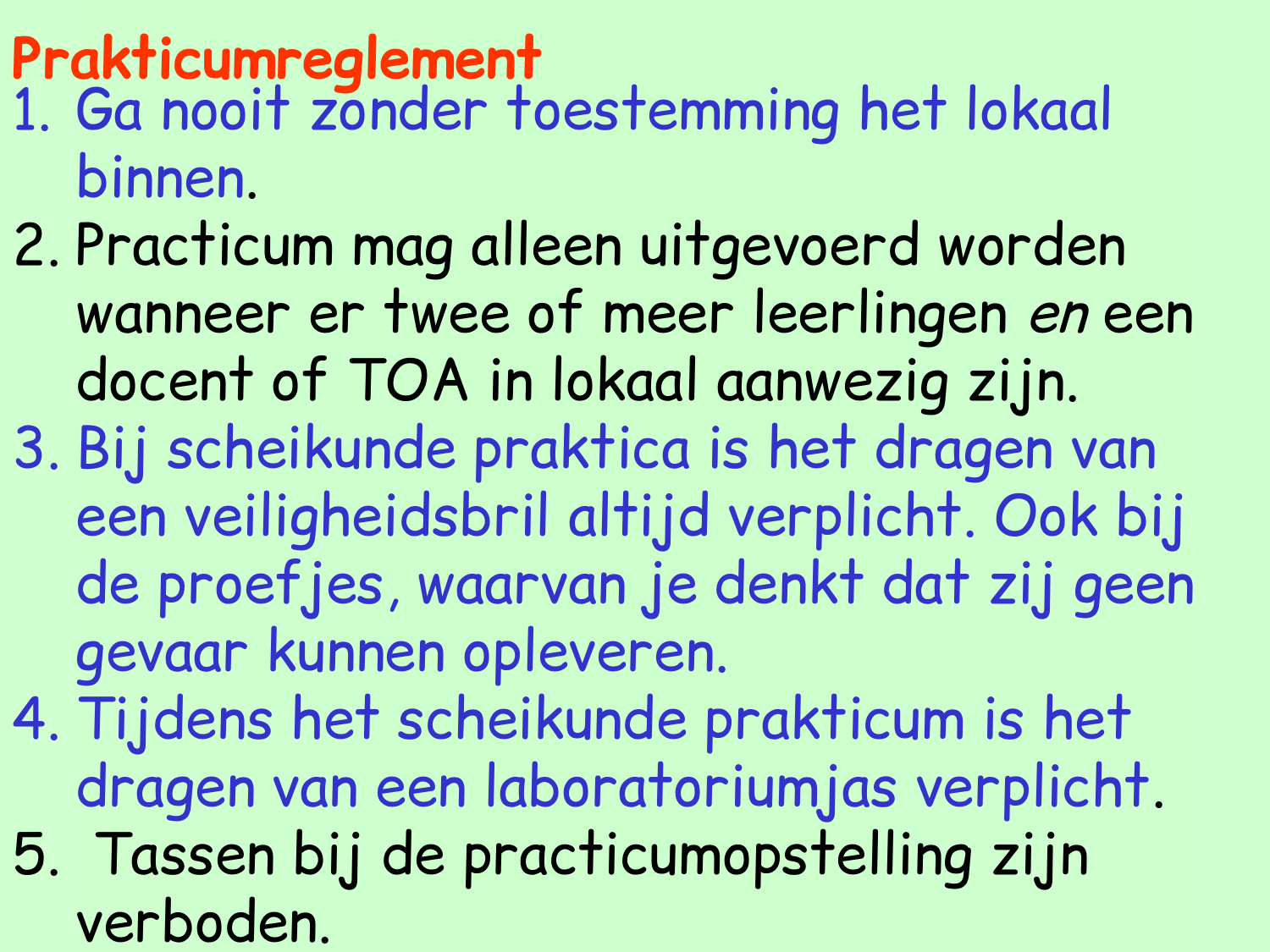

Prakticumreglement
Ga nooit zonder toestemming het lokaal    binnen.
Practicum mag alleen uitgevoerd worden wanneer er twee of meer leerlingen en een docent of TOA in lokaal aanwezig zijn.
Bij scheikunde praktica is het dragen van een veiligheidsbril altijd verplicht. Ook bij de proefjes, waarvan je denkt dat zij geen gevaar kunnen opleveren.
Tijdens het scheikunde prakticum is het dragen van een laboratoriumjas verplicht.
 Tassen bij de practicumopstelling zijn verboden.